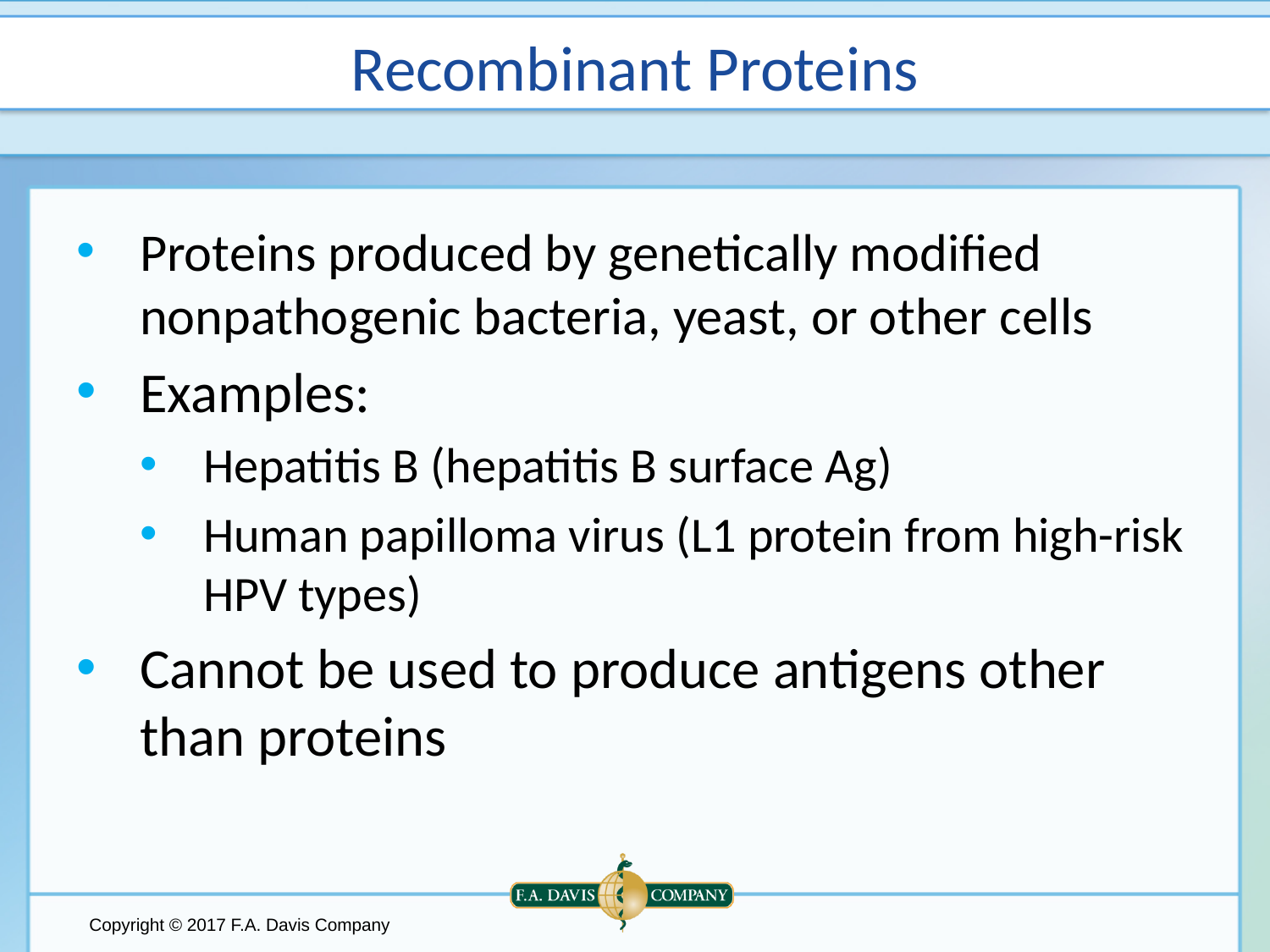

# Recombinant Proteins
Proteins produced by genetically modified nonpathogenic bacteria, yeast, or other cells
Examples:
Hepatitis B (hepatitis B surface Ag)
Human papilloma virus (L1 protein from high-risk HPV types)
Cannot be used to produce antigens other than proteins